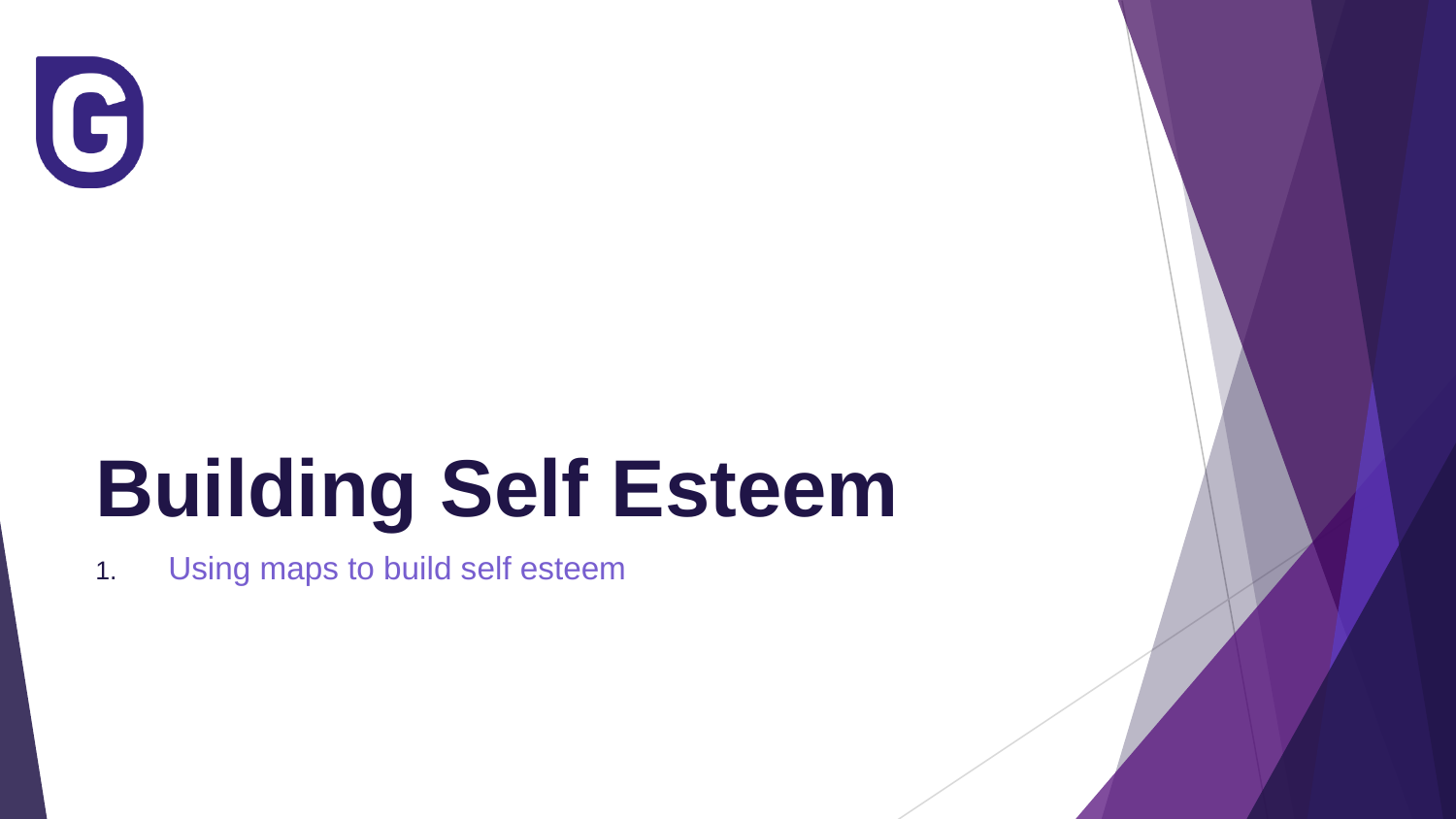

# Building Self Esteem
Using maps to build self esteem